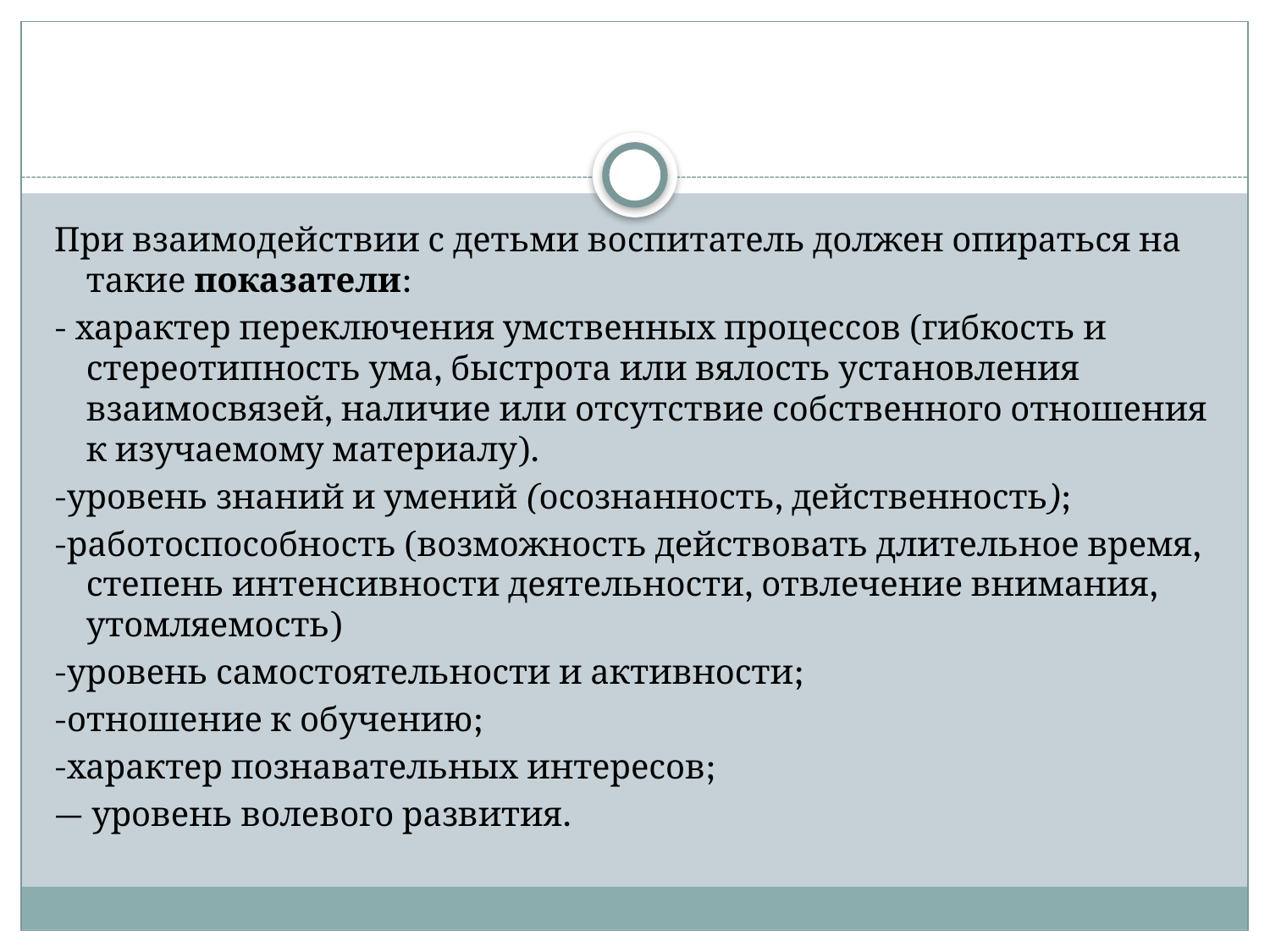

При взаимодействии с детьми воспитатель должен опираться на такие показатели:
- характер переключения умственных процессов (гибкость и стереотипность ума, быстрота или вялость установления взаимосвязей, наличие или отсутствие собственного отношения к изучаемому материалу).
-уровень знаний и умений (осознанность, действенность);
-работоспособность (возможность действовать длительное время, степень интенсивности деятельности, отвлечение внимания, утомляемость)
-уровень самостоятельности и активности;
-отношение к обучению;
-характер познавательных интересов;
— уровень волевого развития.